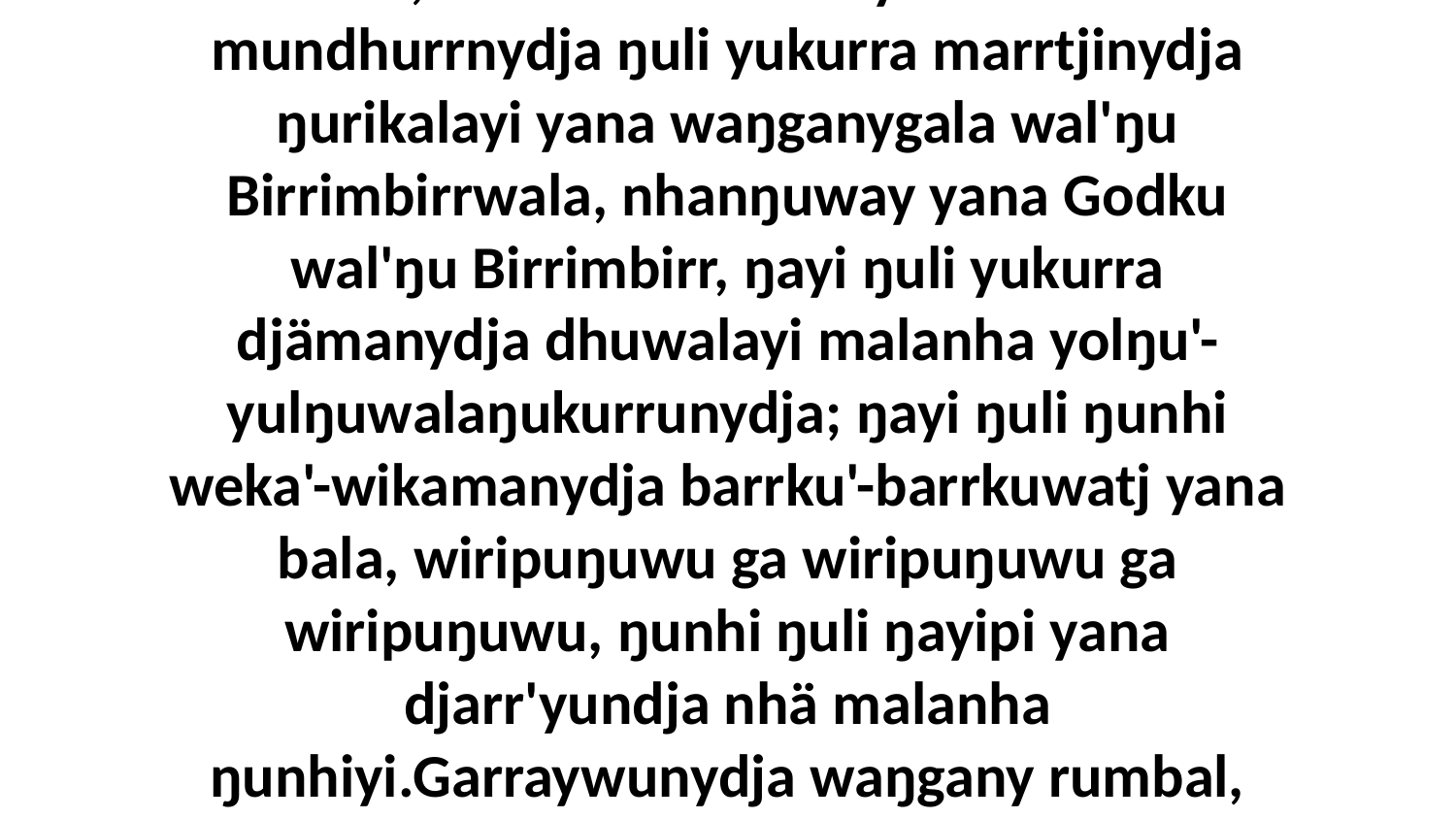

11 Yo, bukmak dhuwalayi malanha mundhurrnydja ŋuli yukurra marrtjinydja ŋurikalayi yana waŋganygala wal'ŋu Birrimbirrwala, nhanŋuway yana Godku wal'ŋu Birrimbirr, ŋayi ŋuli yukurra djämanydja dhuwalayi malanha yolŋu'-yulŋuwalaŋukurrunydja; ŋayi ŋuli ŋunhi weka'-wikamanydja barrku'-barrkuwatj yana bala, wiripuŋuwu ga wiripuŋuwu ga wiripuŋuwu, ŋunhi ŋuli ŋayipi yana djarr'yundja nhä malanha ŋunhiyi.Garraywunydja waŋgany rumbal, yurru guḻku'na